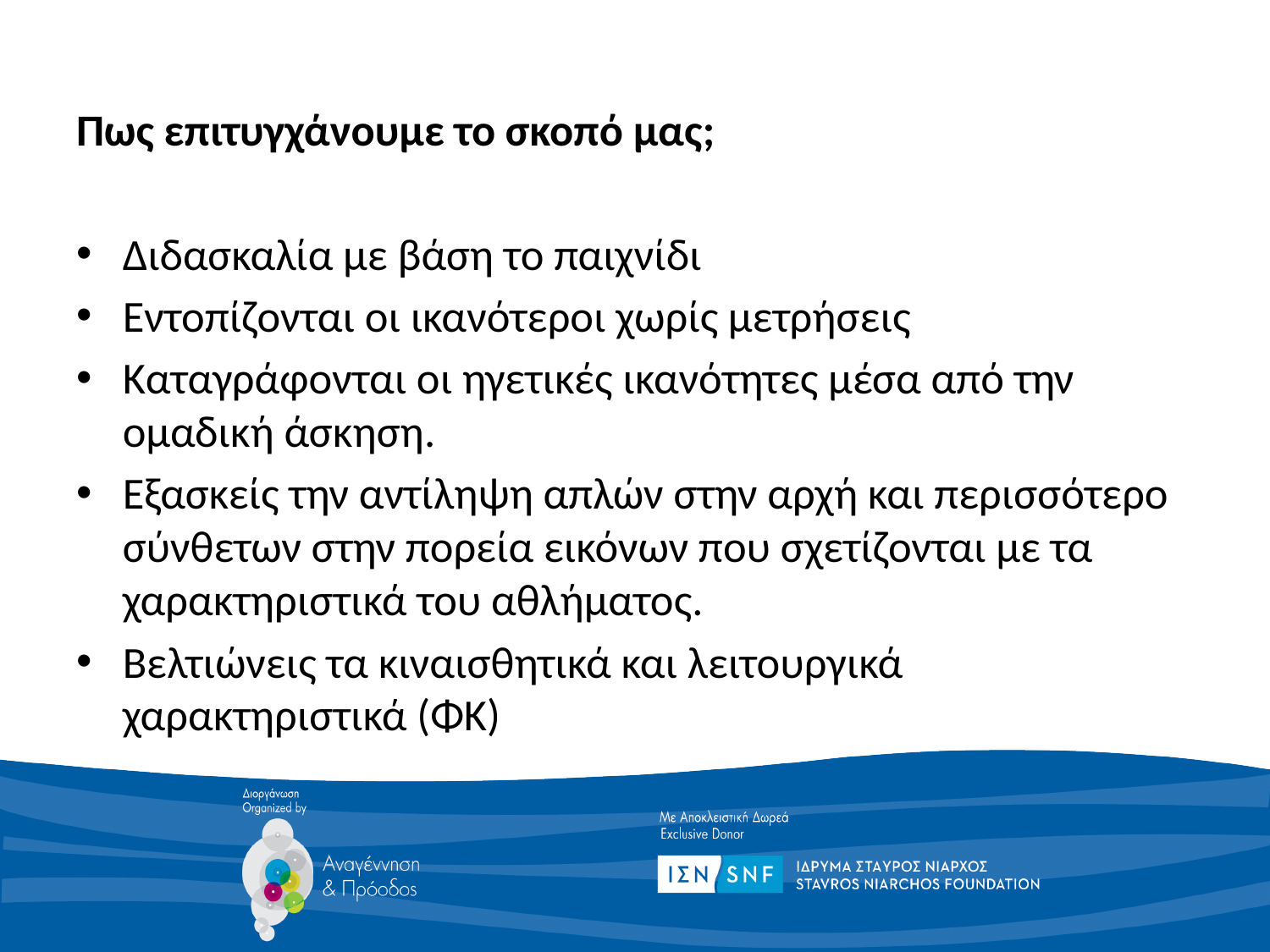

Πως επιτυγχάνουμε το σκοπό μας;

Διδασκαλία με βάση το παιχνίδι
Εντοπίζονται οι ικανότεροι χωρίς μετρήσεις
Καταγράφονται οι ηγετικές ικανότητες μέσα από την ομαδική άσκηση.
Εξασκείς την αντίληψη απλών στην αρχή και περισσότερο σύνθετων στην πορεία εικόνων που σχετίζονται με τα χαρακτηριστικά του αθλήματος.
Βελτιώνεις τα κιναισθητικά και λειτουργικά χαρακτηριστικά (ΦΚ)